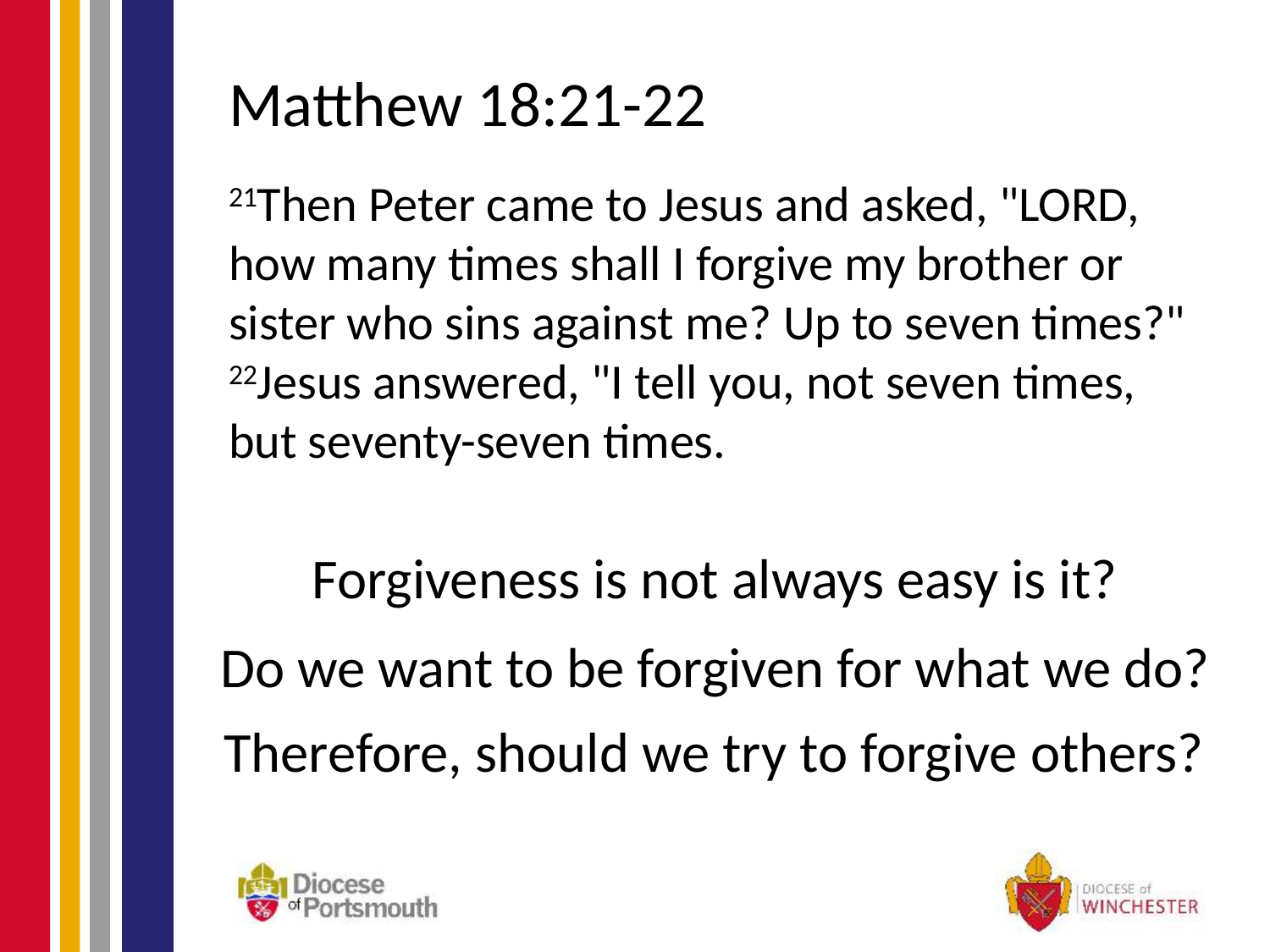

Matthew 18:21-22
21Then Peter came to Jesus and asked, "LORD, how many times shall I forgive my brother or sister who sins against me? Up to seven times?" 22Jesus answered, "I tell you, not seven times, but seventy-seven times.
Forgiveness is not always easy is it?
Do we want to be forgiven for what we do?
Therefore, should we try to forgive others?